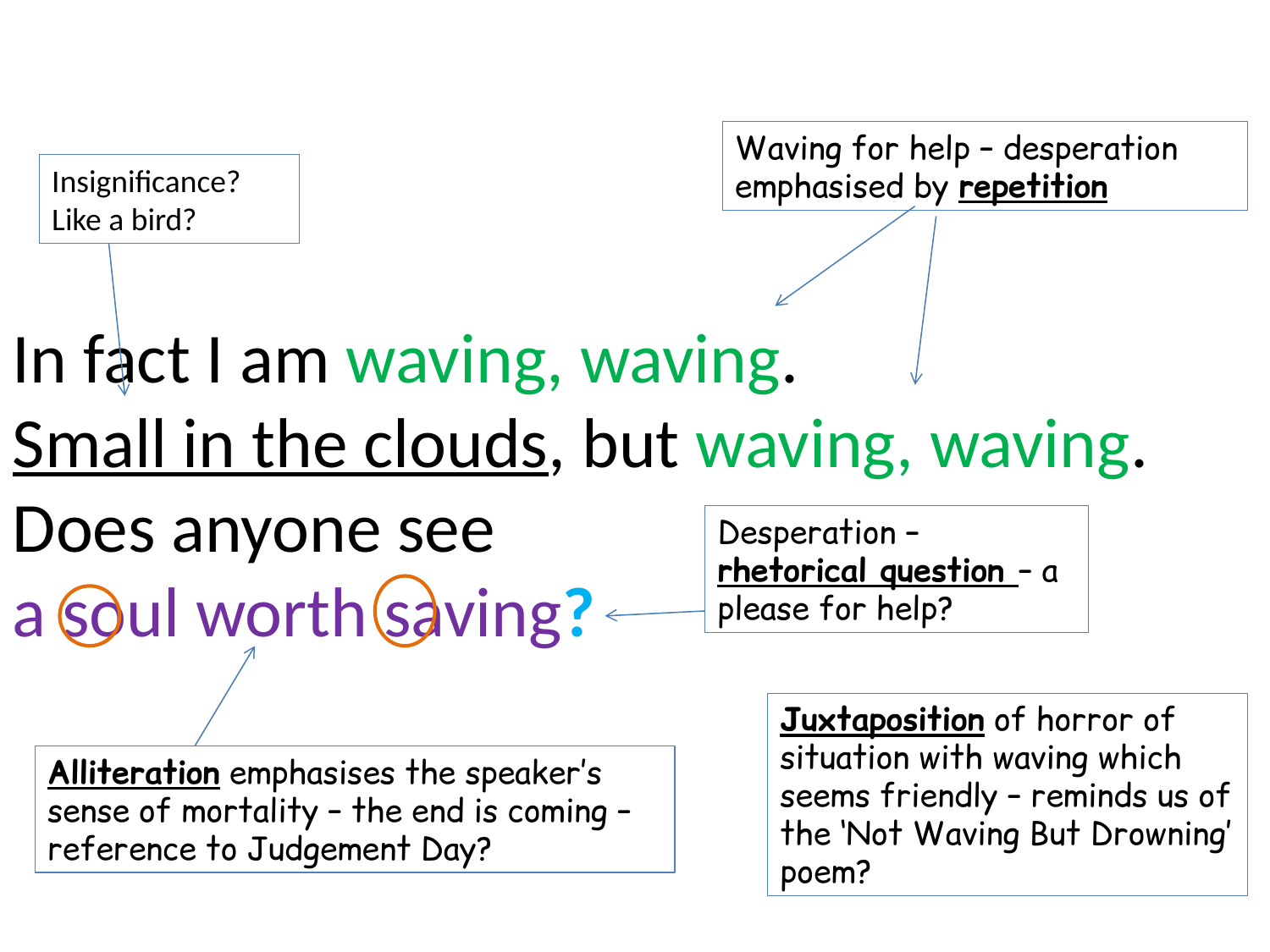

Waving for help – desperation emphasised by repetition
Insignificance?  Like a bird?
In fact I am waving, waving.
Small in the clouds, but waving, waving.
Does anyone see
a soul worth saving?
Desperation – rhetorical question – a please for help?

Juxtaposition of horror of situation with waving which seems friendly – reminds us of the ‘Not Waving But Drowning’ poem?
Alliteration emphasises the speaker’s  sense of mortality – the end is coming – reference to Judgement Day?